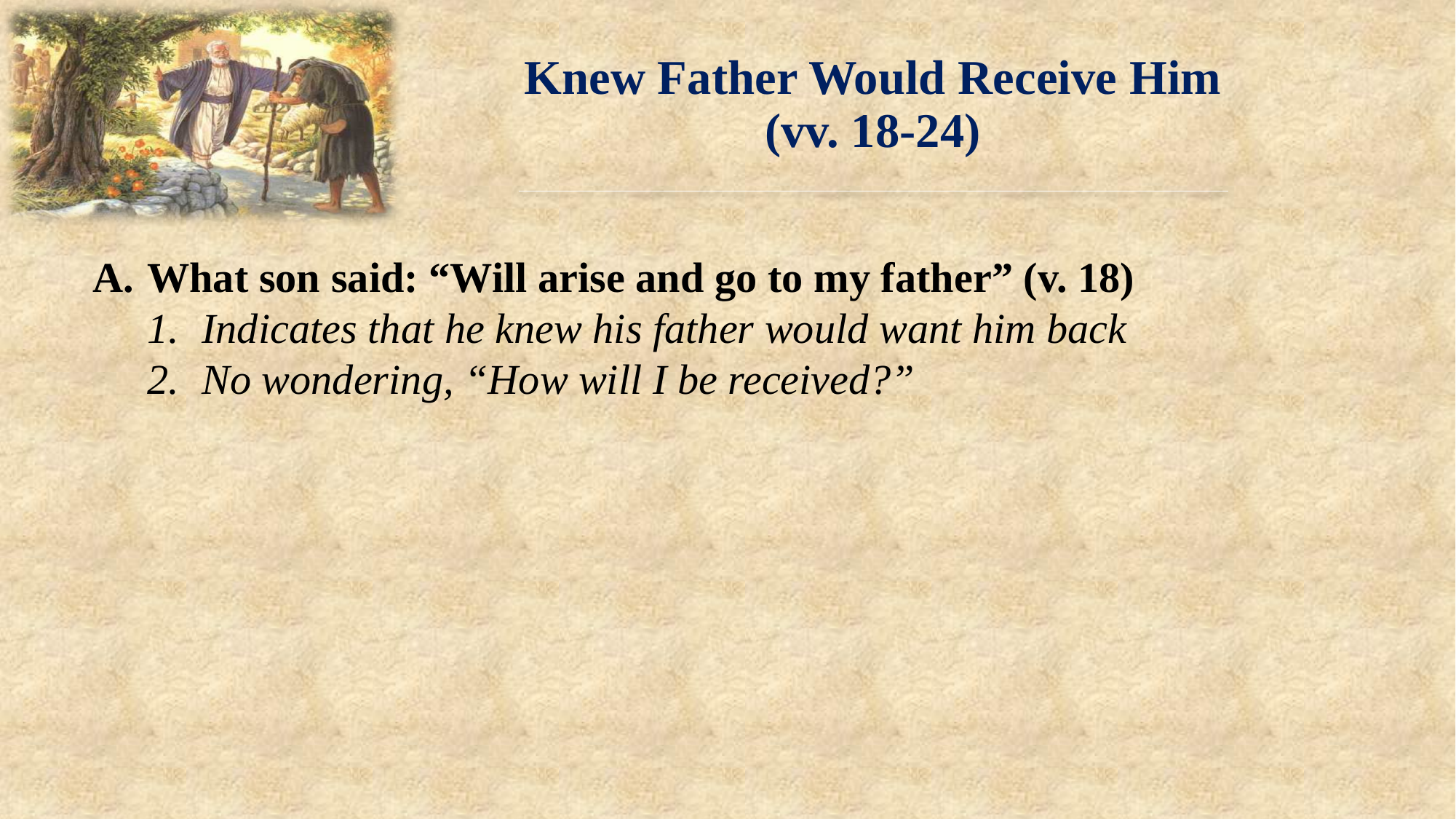

Knew Father Would Receive Him
(vv. 18-24)
What son said: “Will arise and go to my father” (v. 18)
Indicates that he knew his father would want him back
No wondering, “How will I be received?”